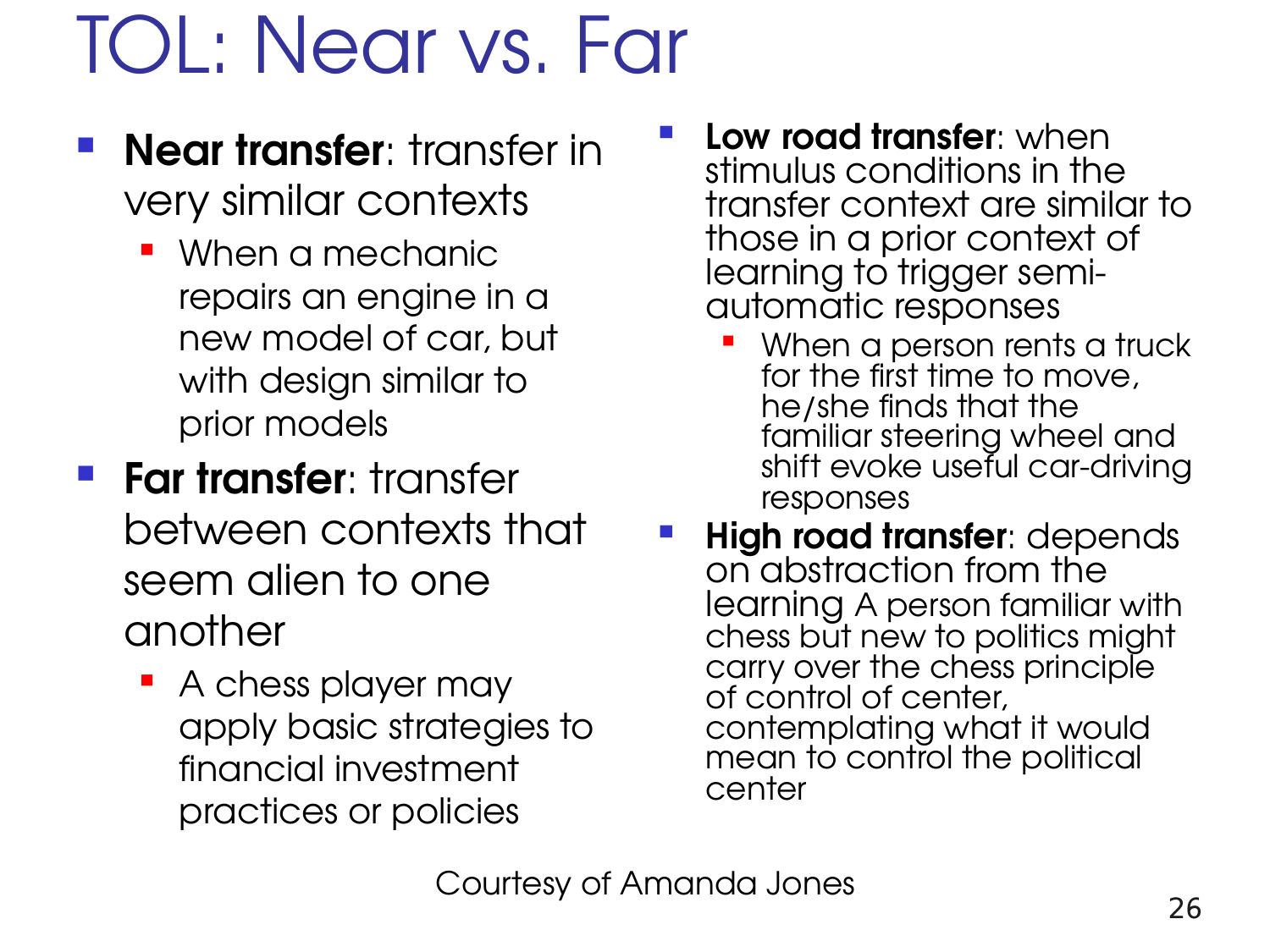

# TOL: Near vs. Far
Near transfer: transfer in very similar contexts
When a mechanic repairs an engine in a new model of car, but with design similar to prior models
Far transfer: transfer between contexts that seem alien to one another
A chess player may apply basic strategies to financial investment practices or policies
Low road transfer: when stimulus conditions in the transfer context are similar to those in a prior context of learning to trigger semi-automatic responses
When a person rents a truck for the first time to move, he/she finds that the familiar steering wheel and shift evoke useful car-driving responses
High road transfer: depends on abstraction from the learning A person familiar with chess but new to politics might carry over the chess principle of control of center, contemplating what it would mean to control the political center

Courtesy of Amanda Jones
26